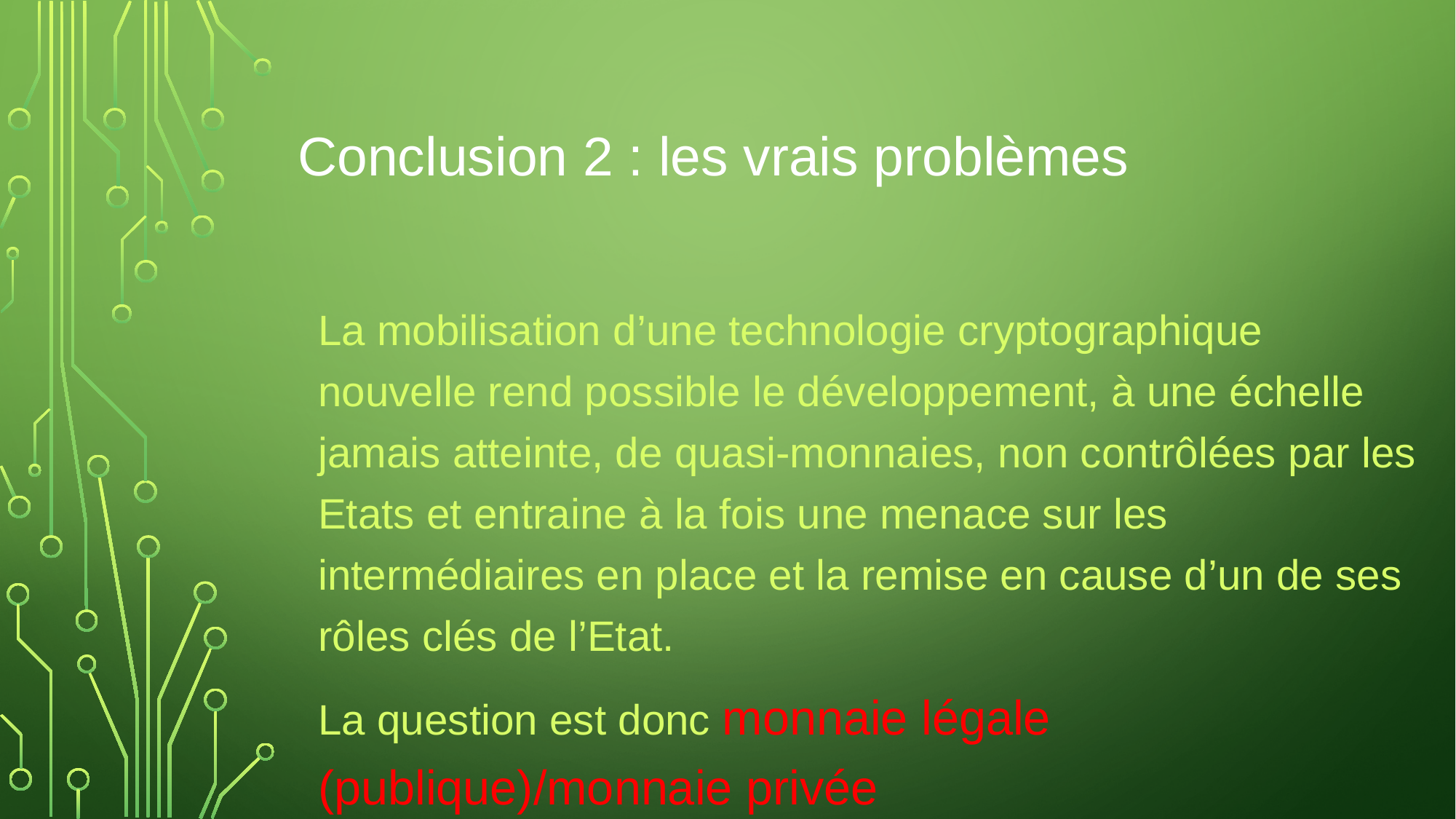

# Conclusion 2 : les vrais problèmes
La mobilisation d’une technologie cryptographique nouvelle rend possible le développement, à une échelle jamais atteinte, de quasi-monnaies, non contrôlées par les Etats et entraine à la fois une menace sur les intermédiaires en place et la remise en cause d’un de ses rôles clés de l’Etat.
La question est donc monnaie légale (publique)/monnaie privée